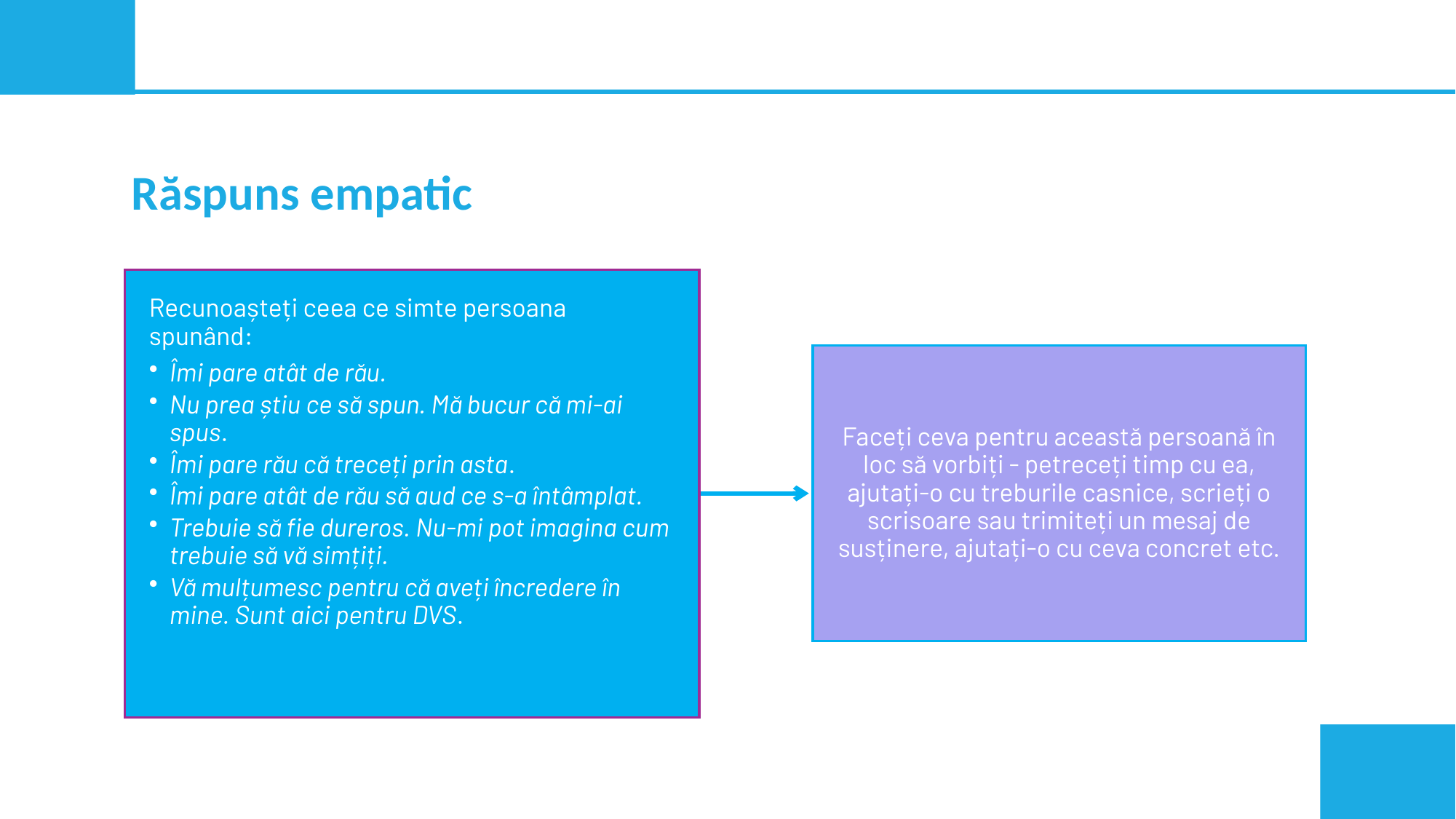

Răspuns empatic

Recunoașteți ceea ce simte persoana spunând:
Îmi pare atât de rău.
Nu prea știu ce să spun. Mă bucur că mi-ai spus.
Îmi pare rău că treceți prin asta.
Îmi pare atât de rău să aud ce s-a întâmplat.
Trebuie să fie dureros. Nu-mi pot imagina cum trebuie să vă simțiți.
Vă mulțumesc pentru că aveți încredere în mine. Sunt aici pentru DVS.
Faceți ceva pentru această persoană în loc să vorbiți - petreceți timp cu ea, ajutați-o cu treburile casnice, scrieți o scrisoare sau trimiteți un mesaj de susținere, ajutați-o cu ceva concret etc.